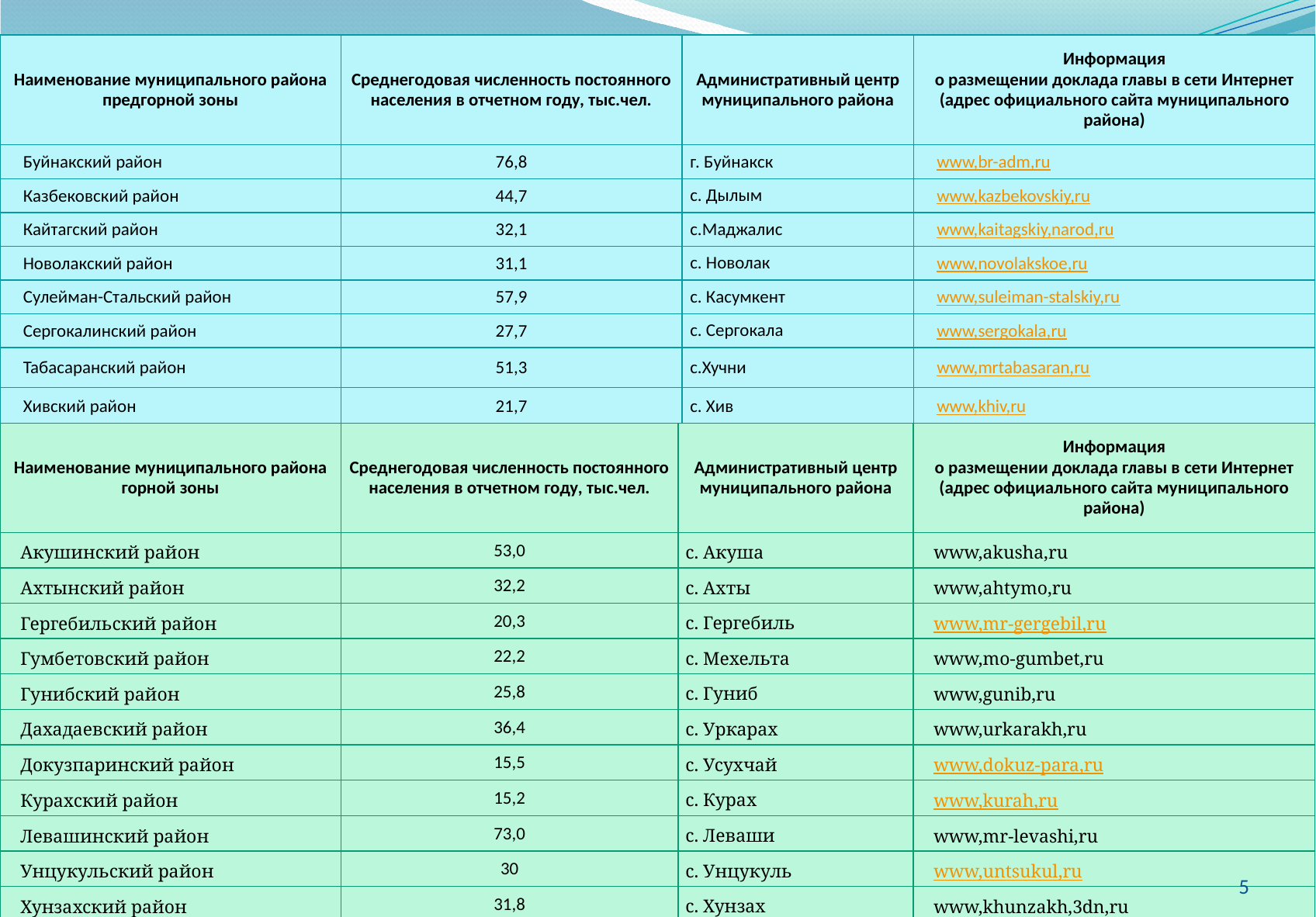

| Наименование муниципального района предгорной зоны | Среднегодовая численность постоянного населения в отчетном году, тыс.чел. | Административный центр муниципального района | Информация о размещении доклада главы в сети Интернет (адрес официального сайта муниципального района) |
| --- | --- | --- | --- |
| Буйнакский район | 76,8 | г. Буйнакск | www,br-adm,ru |
| Казбековский район | 44,7 | с. Дылым | www,kazbekovskiy,ru |
| Кайтагский район | 32,1 | с.Маджалис | www,kaitagskiy,narod,ru |
| Новолакский район | 31,1 | с. Новолак | www,novolakskoe,ru |
| Сулейман-Стальский район | 57,9 | с. Касумкент | www,suleiman-stalskiy,ru |
| Сергокалинский район | 27,7 | с. Сергокала | www,sergokala,ru |
| Табасаранский район | 51,3 | с.Хучни | www,mrtabasaran,ru |
| Хивский район | 21,7 | с. Хив | www,khiv,ru |
| Наименование муниципального района горной зоны | Среднегодовая численность постоянного населения в отчетном году, тыс.чел. | Административный центр муниципального района | Информация о размещении доклада главы в сети Интернет (адрес официального сайта муниципального района) |
| --- | --- | --- | --- |
| Акушинский район | 53,0 | с. Акуша | www,akusha,ru |
| Ахтынский район | 32,2 | с. Ахты | www,ahtymo,ru |
| Гергебильский район | 20,3 | с. Гергебиль | www,mr-gergebil,ru |
| Гумбетовский район | 22,2 | с. Мехельта | www,mo-gumbet,ru |
| Гунибский район | 25,8 | с. Гуниб | www,gunib,ru |
| Дахадаевский район | 36,4 | с. Уркарах | www,urkarakh,ru |
| Докузпаринский район | 15,5 | с. Усухчай | www,dokuz-para,ru |
| Курахский район | 15,2 | с. Курах | www,kurah,ru |
| Левашинский район | 73,0 | с. Леваши | www,mr-levashi,ru |
| Унцукульский район | 30 | с. Унцукуль | www,untsukul,ru |
| Хунзахский район | 31,8 | с. Хунзах | www,khunzakh,3dn,ru |
5